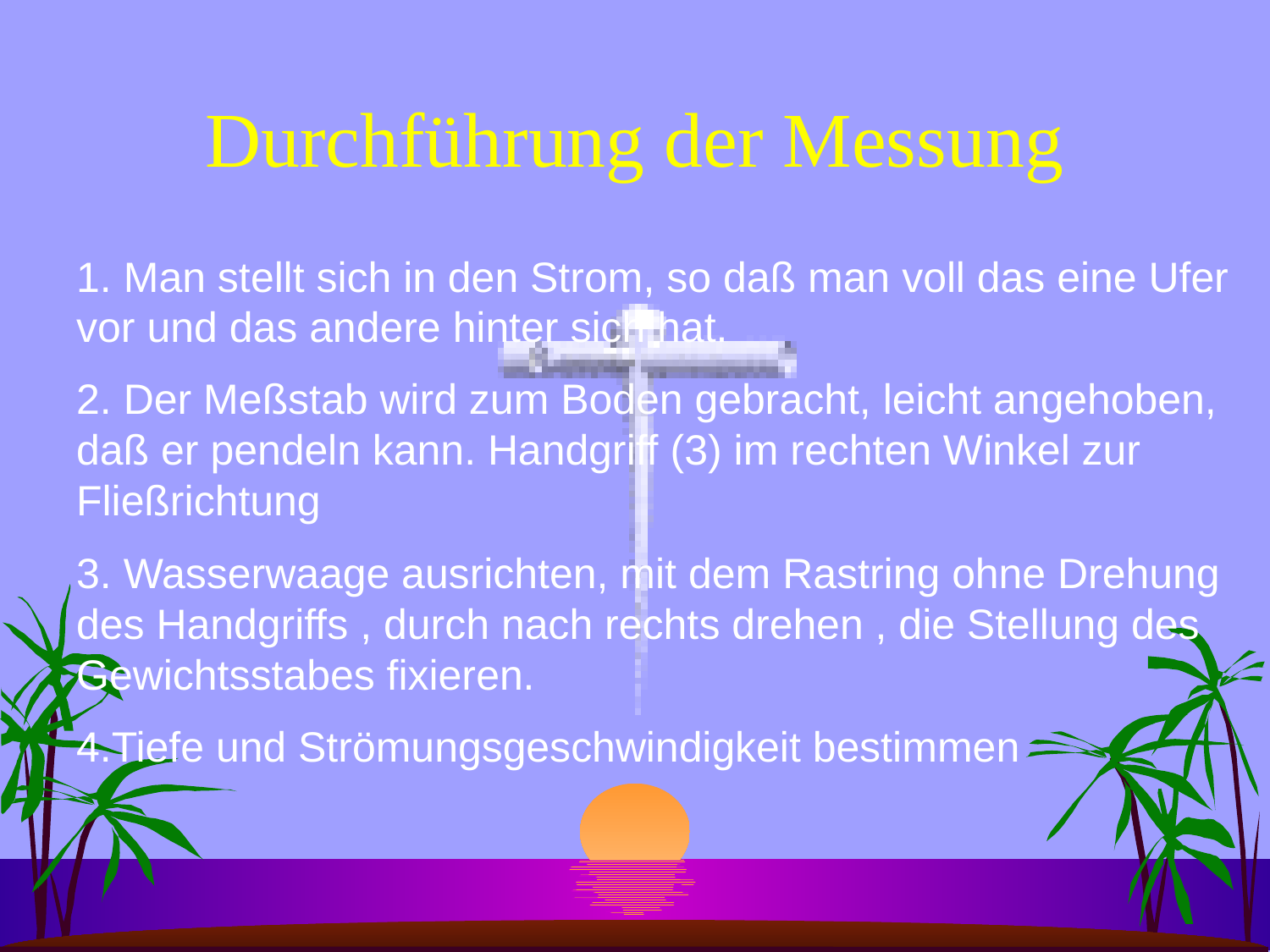

# Durchführung der Messung
1. Man stellt sich in den Strom, so daß man voll das eine Ufer vor und das andere hinter sich hat.
2. Der Meßstab wird zum Boden gebracht, leicht angehoben, daß er pendeln kann. Handgriff (3) im rechten Winkel zur Fließrichtung
3. Wasserwaage ausrichten, mit dem Rastring ohne Drehung des Handgriffs , durch nach rechts drehen , die Stellung des Gewichtsstabes fixieren.
4.Tiefe und Strömungsgeschwindigkeit bestimmen